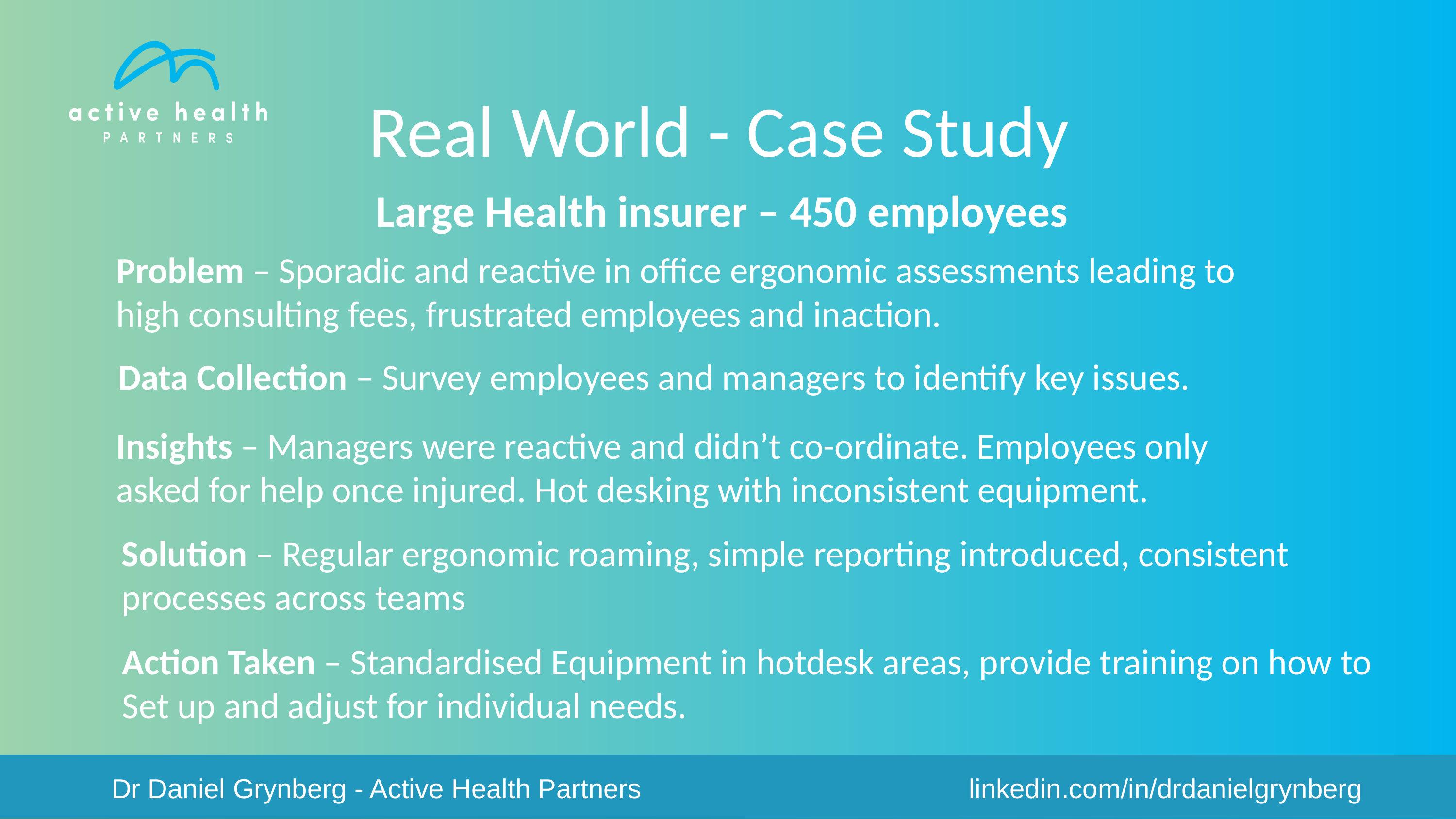

Real World - Case Study
Large Health insurer – 450 employees
Problem – Sporadic and reactive in office ergonomic assessments leading to high consulting fees, frustrated employees and inaction.
Data Collection – Survey employees and managers to identify key issues.
Insights – Managers were reactive and didn’t co-ordinate. Employees only asked for help once injured. Hot desking with inconsistent equipment.
Solution – Regular ergonomic roaming, simple reporting introduced, consistent
processes across teams
Action Taken – Standardised Equipment in hotdesk areas, provide training on how to
Set up and adjust for individual needs.

Dr Daniel Grynberg - Active Health Partners
linkedin.com/in/drdanielgrynberg